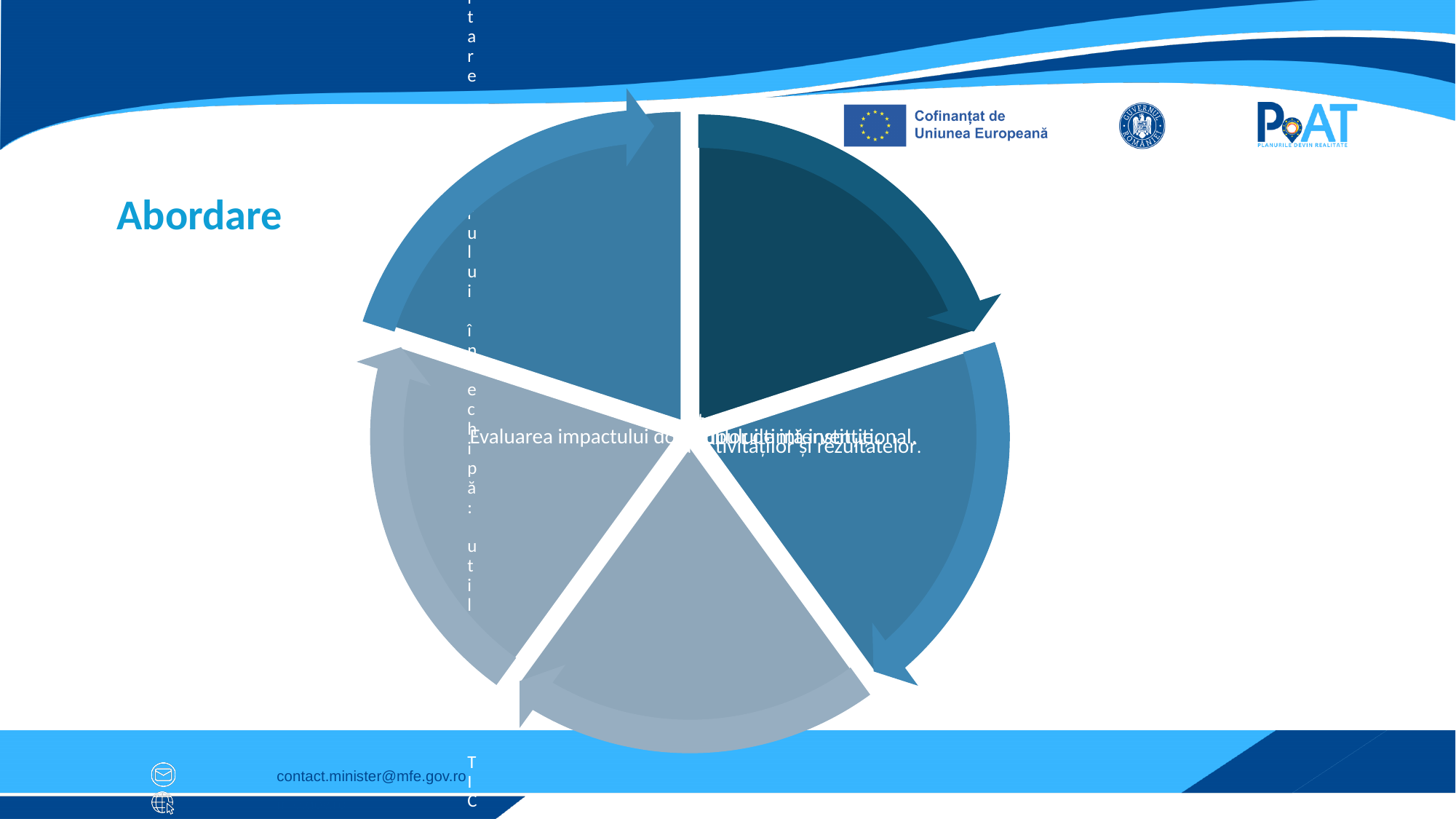

Echipe de proiect experimentate.
Proces de consultare a grupului țintă instituțional.
Promovarea și diseminarea activităților și rezultatelor.
Evaluarea impactului domeniilor de intervenție.
Aplicarea unor metode inovative, cu rol de dezvoltare a lucrului în echipă: utilizarea TIC, transfer de cunoștințe/bune practici, e-learning, networking, coaching

Abordare

contact.minister@mfe.gov.ro

mfe.gov.ro